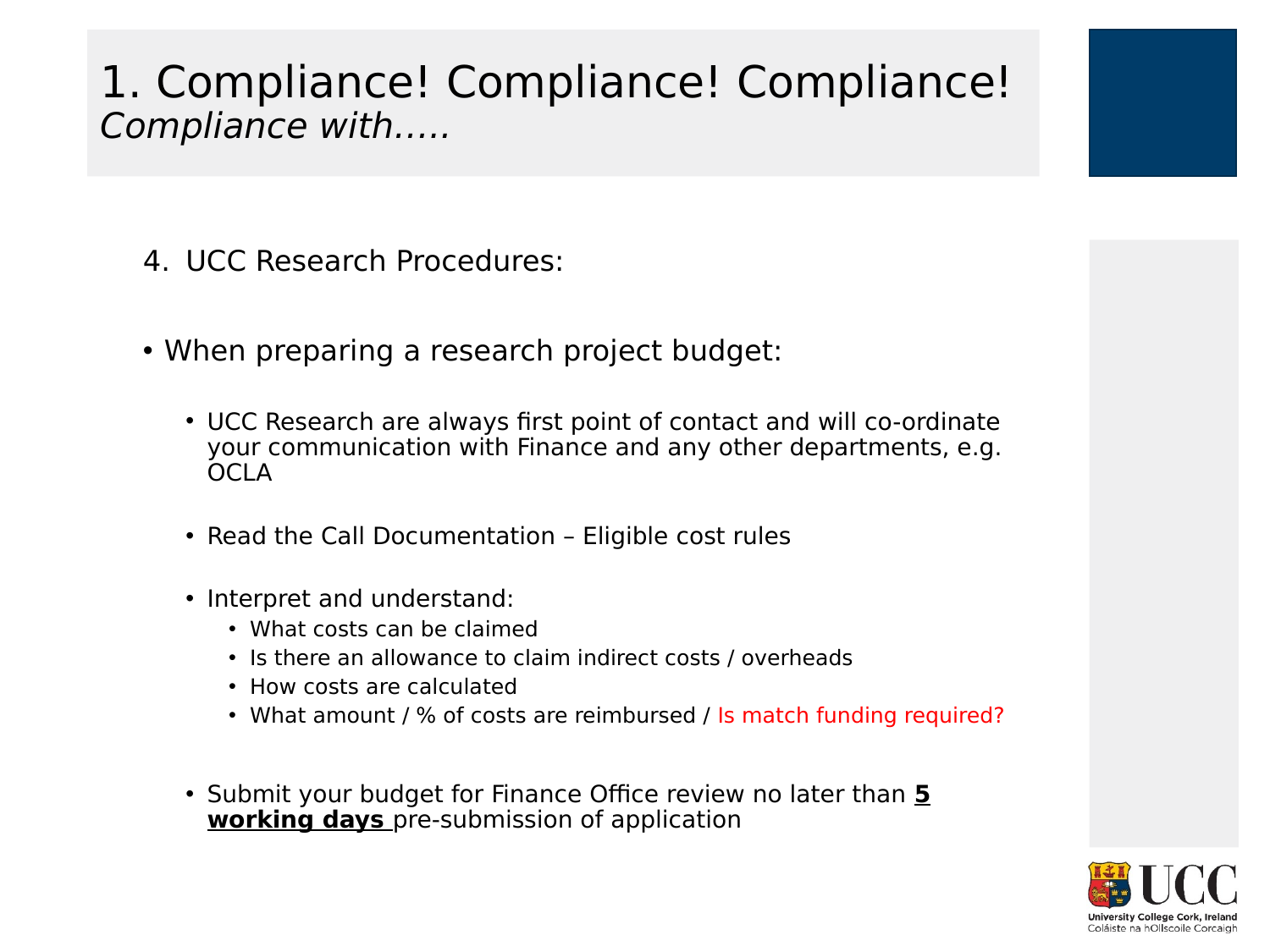

# 1. Compliance! Compliance! Compliance! Compliance with…..
UCC Research Procedures:

When preparing a research project budget:

UCC Research are always first point of contact and will co-ordinate your communication with Finance and any other departments, e.g. OCLA

Read the Call Documentation – Eligible cost rules

Interpret and understand:
What costs can be claimed
Is there an allowance to claim indirect costs / overheads
How costs are calculated
What amount / % of costs are reimbursed / Is match funding required?

Submit your budget for Finance Office review no later than 5 working days pre-submission of application